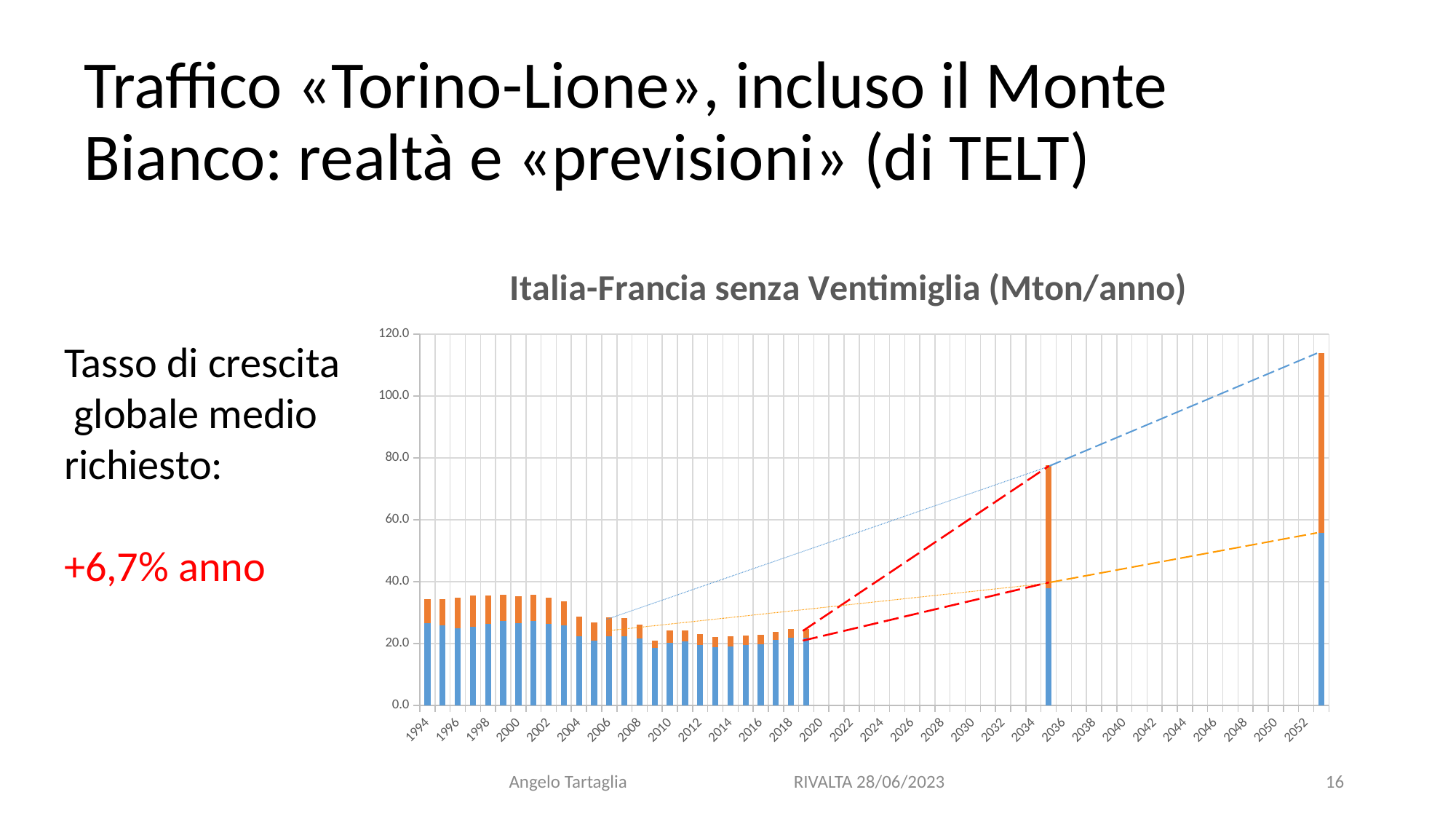

# Traffico «Torino-Lione», incluso il Monte Bianco: realtà e «previsioni» (di TELT)

### Chart: Italia-Francia senza Ventimiglia (Mton/anno)

| Category |  |  |
|---|---|---|
| 1994 | 26.5 | 7.7 |
| 1995 | 25.8 | 8.5 |
| 1996 | 25.0 | 9.7 |
| 1997 | 25.299999999999997 | 10.1 |
| 1998 | 26.3 | 9.3 |
| 1999 | 27.3 | 8.4 |
| 2000 | 26.599999999999998 | 8.6 |
| 2001 | 27.2 | 8.6 |
| 2002 | 26.200000000000003 | 8.6 |
| 2003 | 25.8 | 7.8 |
| 2004 | 22.3 | 6.4 |
| 2005 | 20.799999999999997 | 5.9 |
| 2006 | 22.299999999999997 | 6.1 |
| 2007 | 22.4 | 5.7 |
| 2008 | 21.5 | 4.6 |
| 2009 | 18.5 | 2.4 |
| 2010 | 20.2 | 3.9 |
| 2011 | 20.7 | 3.4 |
| 2012 | 19.5 | 3.4 |
| 2013 | 18.8 | 3.2 |
| 2014 | 19.008 | 3.299 |
| 2015 | 19.46 | 3.2 |
| 2016 | 19.83 | 2.9 |
| 2017 | 21.08 | 2.74 |
| 2018 | 21.9256 | 2.6351 |
| 2019 | 21.794800000000002 | 2.8637 |
| 2020 | None | None |
| 2021 | None | None |
| 2022 | None | None |
| 2023 | None | None |
| 2024 | None | None |
| 2025 | None | None |
| 2026 | None | None |
| 2027 | None | None |
| 2028 | None | None |
| 2029 | None | None |
| 2030 | None | None |
| 2031 | None | None |
| 2032 | None | None |
| 2033 | None | None |
| 2034 | None | None |
| 2035 | 37.7948 | 39.9 |
| 2036 | None | None |
| 2037 | None | None |
| 2038 | None | None |
| 2039 | None | None |
| 2040 | None | None |
| 2041 | None | None |
| 2042 | None | None |
| 2043 | None | None |
| 2044 | None | None |
| 2045 | None | None |
| 2046 | None | None |
| 2047 | None | None |
| 2048 | None | None |
| 2049 | None | None |
| 2050 | None | None |
| 2051 | None | None |
| 2052 | None | None |
| 2053 | 55.7948 | 58.0 |
Tasso di crescita  globale medio richiesto:

+6,7% anno
Angelo Tartaglia                                        RIVALTA 28/06/2023
16